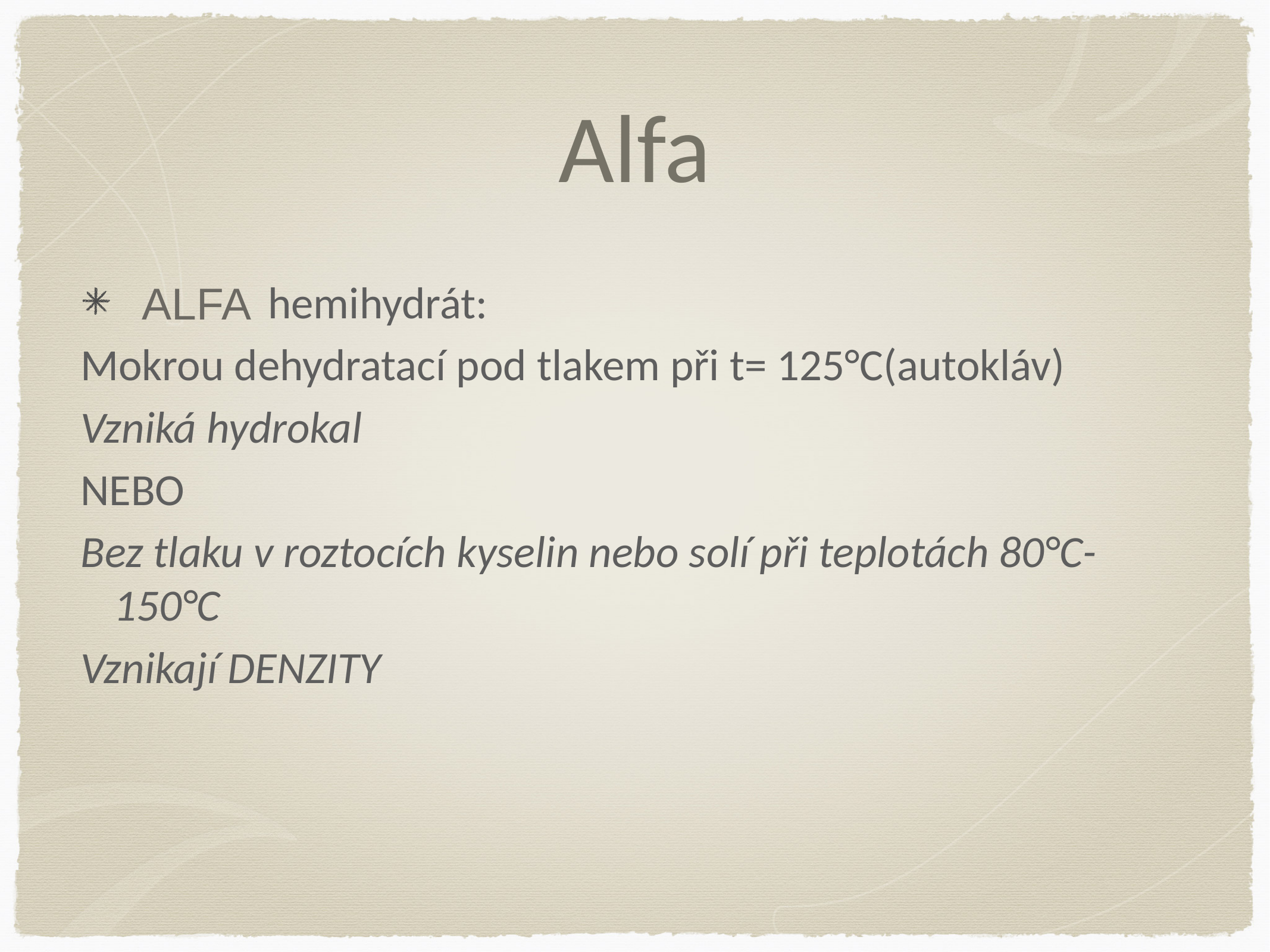

# Alfa
             hemihydrát:
Mokrou dehydratací pod tlakem při t= 125°C(autokláv)
Vzniká hydrokal
NEBO
Bez tlaku v roztocích kyselin nebo solí při teplotách 80°C- 150°C
Vznikají DENZITY
ALFA